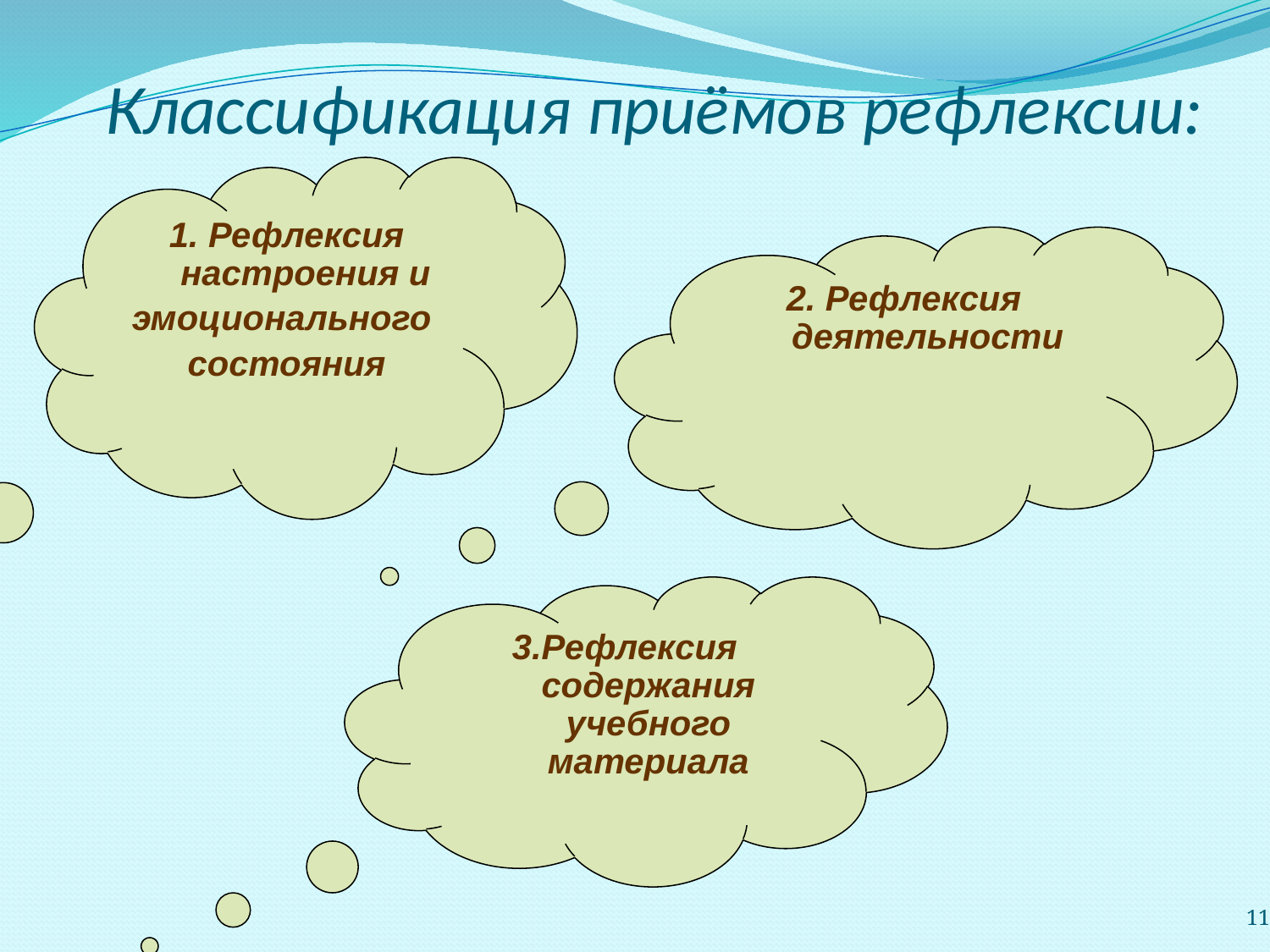

Классификация приёмов рефлексии:
1. Рефлексия настроения и
эмоционального
состояния
2. Рефлексия деятельности
3.Рефлексия содержания учебного материала
11